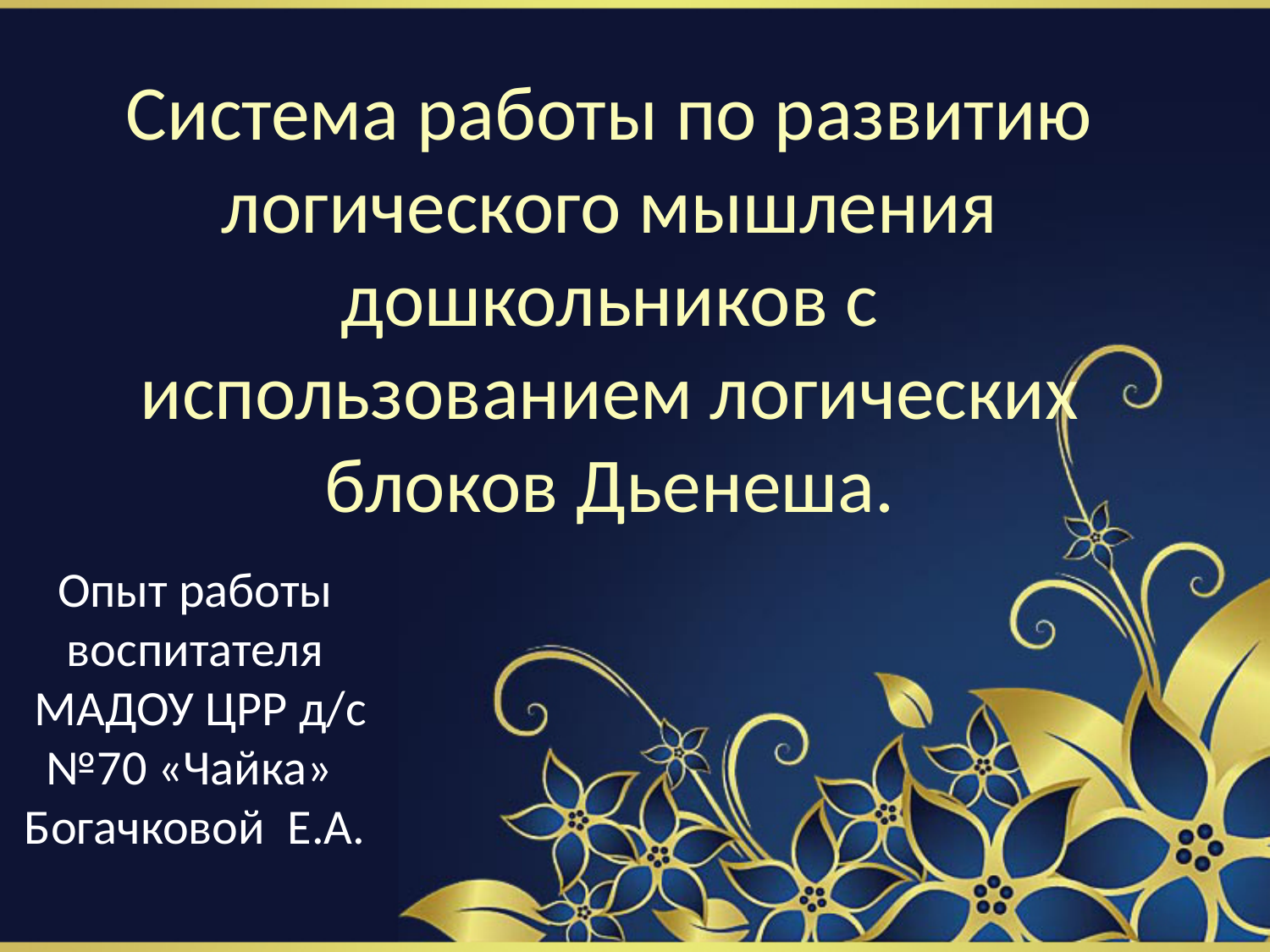

Система работы по развитию логического мышления дошкольников с использованием логических блоков Дьенеша.
# Опыт работы воспитателя МАДОУ ЦРР д/с №70 «Чайка» Богачковой  Е.А.